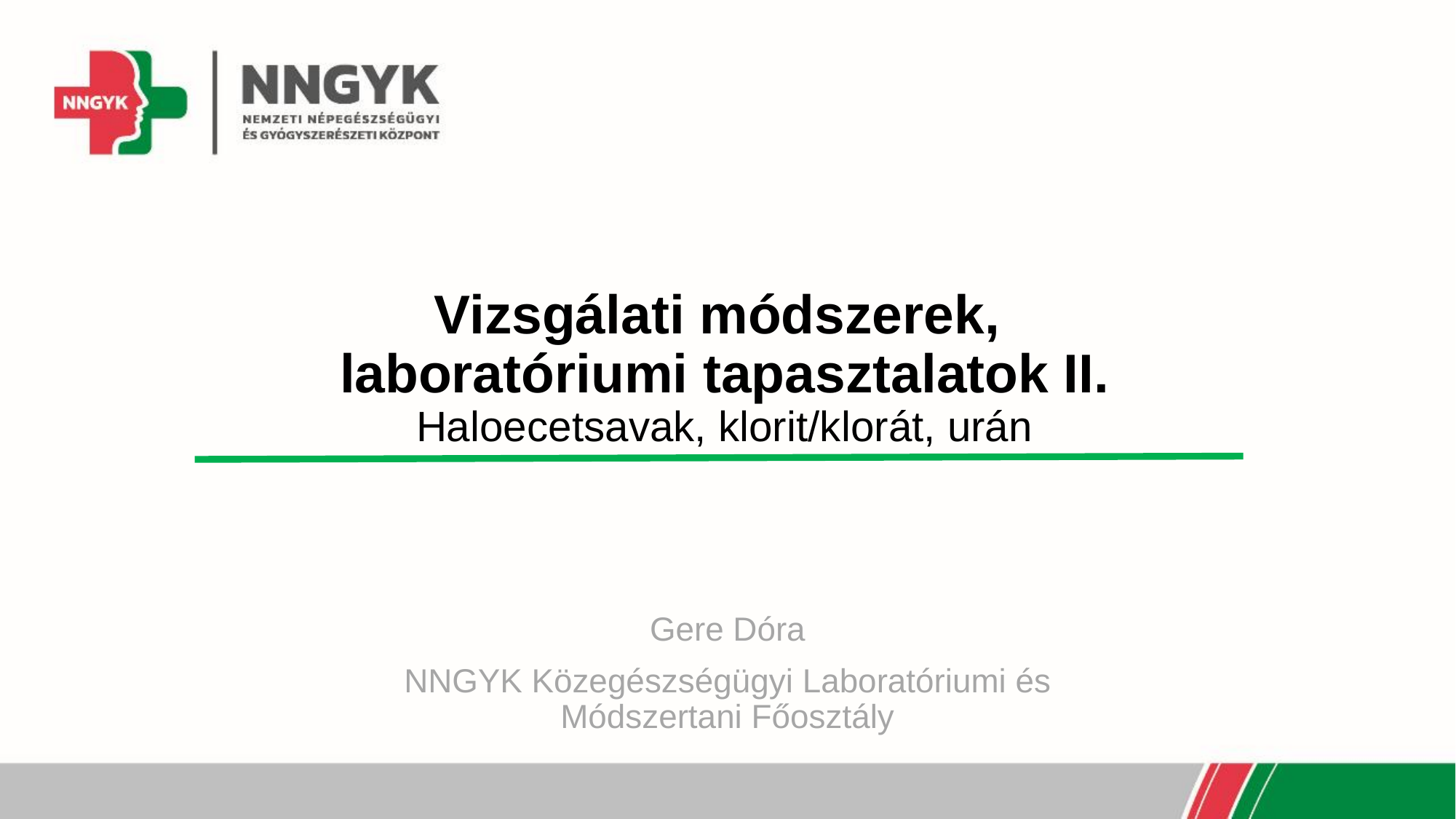

# Vizsgálati módszerek, laboratóriumi tapasztalatok II. Haloecetsavak, klorit/klorát, urán
Gere Dóra
NNGYK Közegészségügyi Laboratóriumi és Módszertani Főosztály